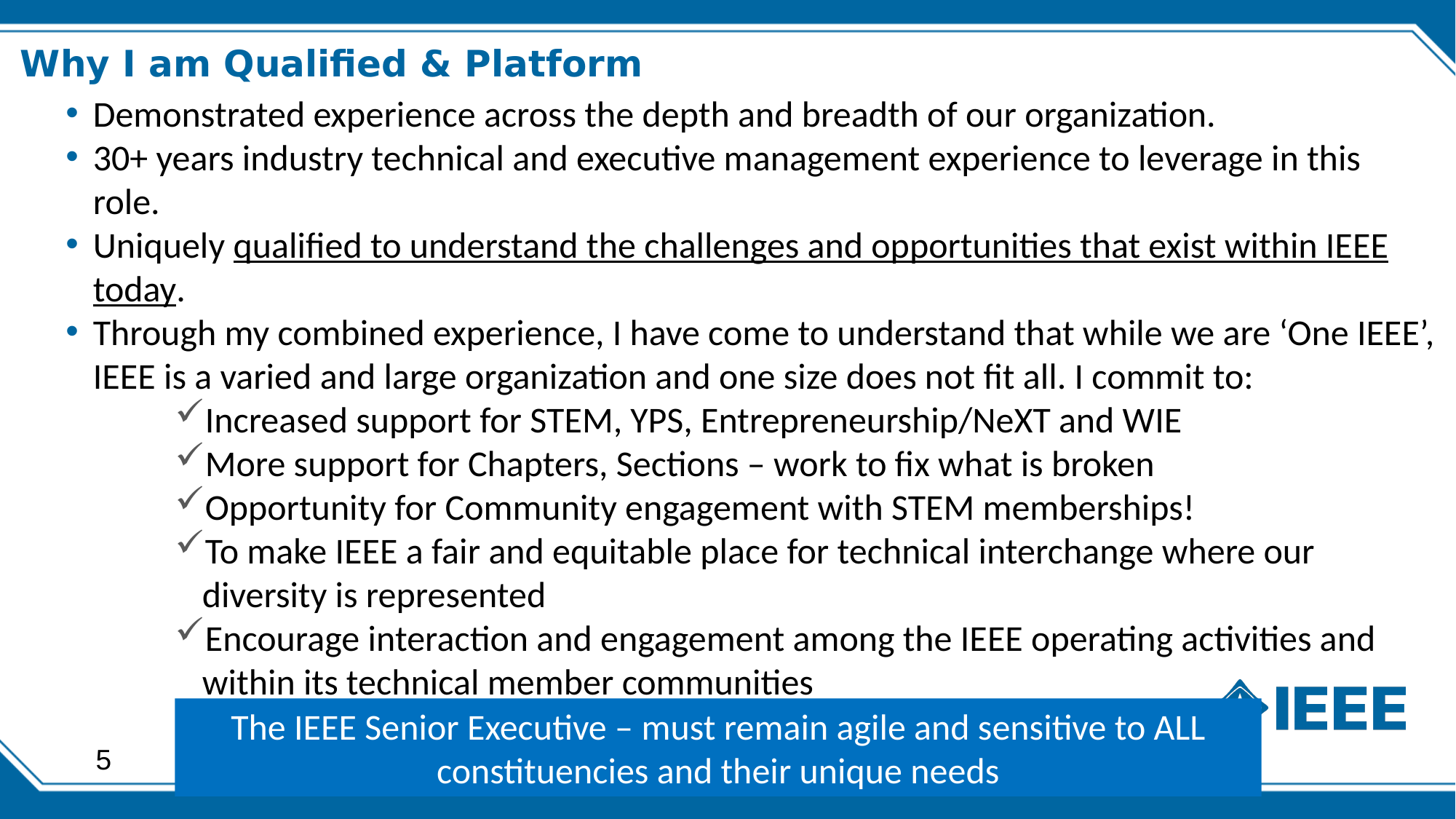

Why I am Qualified & Platform
Demonstrated experience across the depth and breadth of our organization.
30+ years industry technical and executive management experience to leverage in this role.
Uniquely qualified to understand the challenges and opportunities that exist within IEEE today.
Through my combined experience, I have come to understand that while we are ‘One IEEE’, IEEE is a varied and large organization and one size does not fit all. I commit to:
Increased support for STEM, YPS, Entrepreneurship/NeXT and WIE
More support for Chapters, Sections – work to fix what is broken
Opportunity for Community engagement with STEM memberships!
To make IEEE a fair and equitable place for technical interchange where our diversity is represented
Encourage interaction and engagement among the IEEE operating activities and within its technical member communities
The IEEE Senior Executive – must remain agile and sensitive to ALL constituencies and their unique needs
5